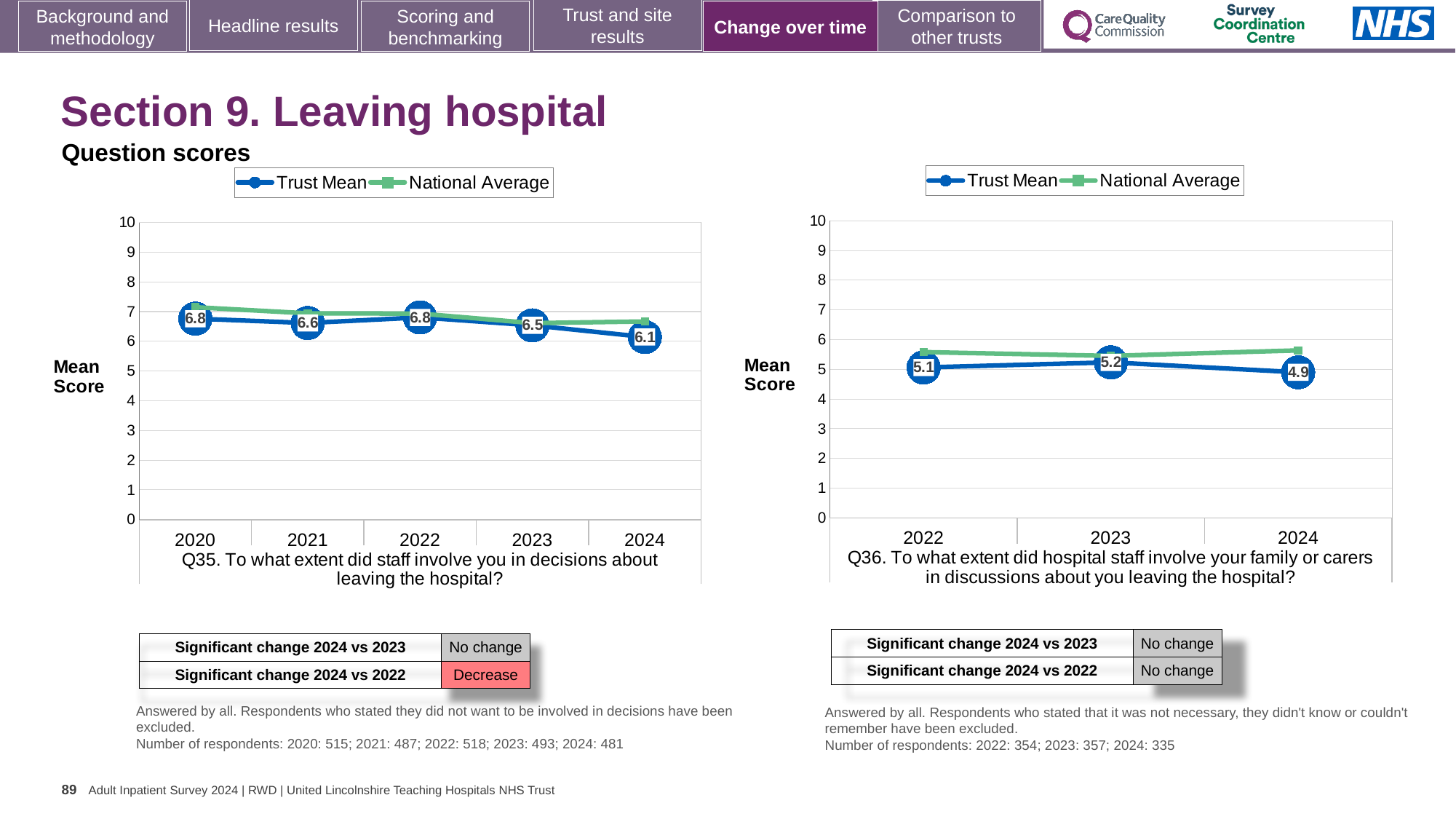

# Section 9. Leaving hospital
Question scores

### Chart

| Category | Trust Mean | National Average |
|---|---|---|
| 2022 | 5.063304234822696 | 5.580055020765087 |
| 2023 | 5.235216110641613 | 5.451676179215576 |
| 2024 | 4.900003740111578 | 5.636999691765052 |

### Chart

| Category | Trust Mean | National Average |
|---|---|---|
| 2020 | 6.763144531922233 | 7.147980493225688 |
| 2021 | 6.617269033559008 | 6.942881082282427 |
| 2022 | 6.804746272324699 | 6.934191277792261 |
| 2023 | 6.538438419284772 | 6.61286261178177 |
| 2024 | 6.144675158269811 | 6.668295380326844 |
| Significant change 2024 vs 2023 | No change |
| --- | --- |
| Significant change 2024 vs 2022 | No change |
| Significant change 2024 vs 2023 | No change |
| --- | --- |
| Significant change 2024 vs 2022 | Decrease |
Answered by all. Respondents who stated they did not want to be involved in decisions have been excluded.
Number of respondents: 2020: 515; 2021: 487; 2022: 518; 2023: 493; 2024: 481

Answered by all. Respondents who stated that it was not necessary, they didn't know or couldn't remember have been excluded.
Number of respondents: 2022: 354; 2023: 357; 2024: 335

89